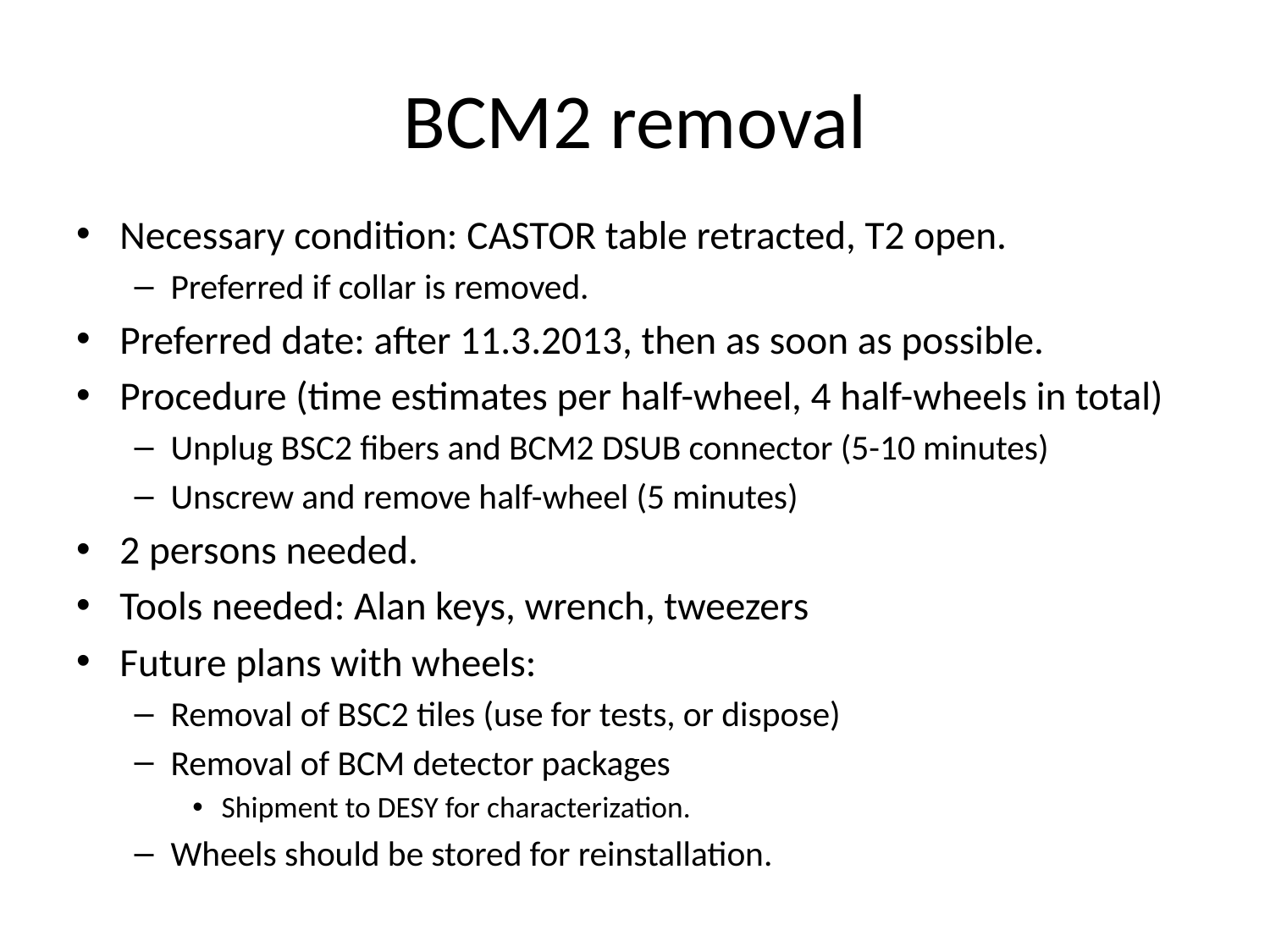

# BCM2 removal
Necessary condition: CASTOR table retracted, T2 open.
Preferred if collar is removed.
Preferred date: after 11.3.2013, then as soon as possible.
Procedure (time estimates per half-wheel, 4 half-wheels in total)
Unplug BSC2 fibers and BCM2 DSUB connector (5-10 minutes)
Unscrew and remove half-wheel (5 minutes)
2 persons needed.
Tools needed: Alan keys, wrench, tweezers
Future plans with wheels:
Removal of BSC2 tiles (use for tests, or dispose)
Removal of BCM detector packages
Shipment to DESY for characterization.
Wheels should be stored for reinstallation.